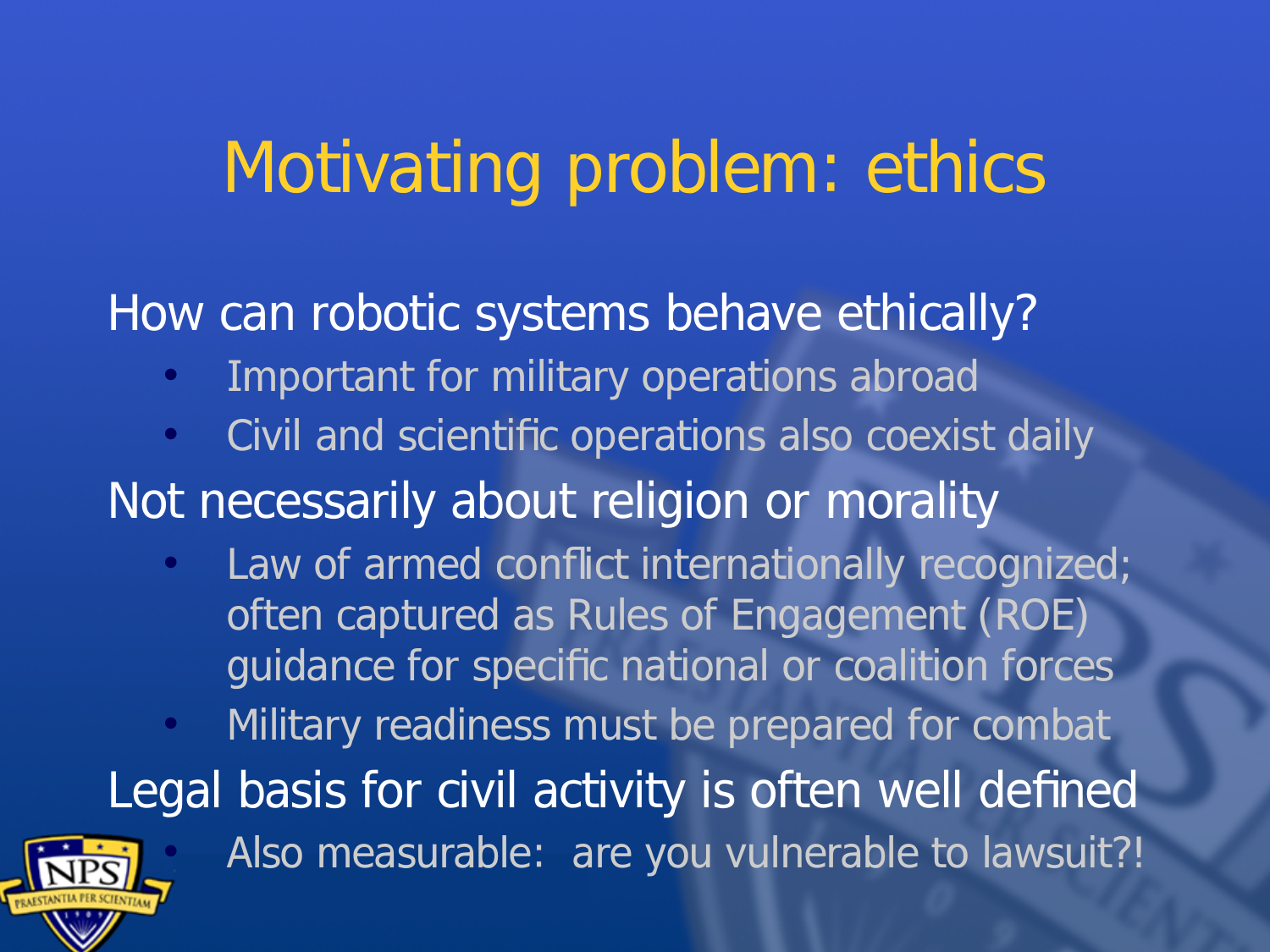

# Motivating problem: ethics
How can robotic systems behave ethically?
Important for military operations abroad
Civil and scientific operations also coexist daily
Not necessarily about religion or morality
Law of armed conflict internationally recognized; often captured as Rules of Engagement (ROE) guidance for specific national or coalition forces
Military readiness must be prepared for combat
Legal basis for civil activity is often well defined
Also measurable:  are you vulnerable to lawsuit?!